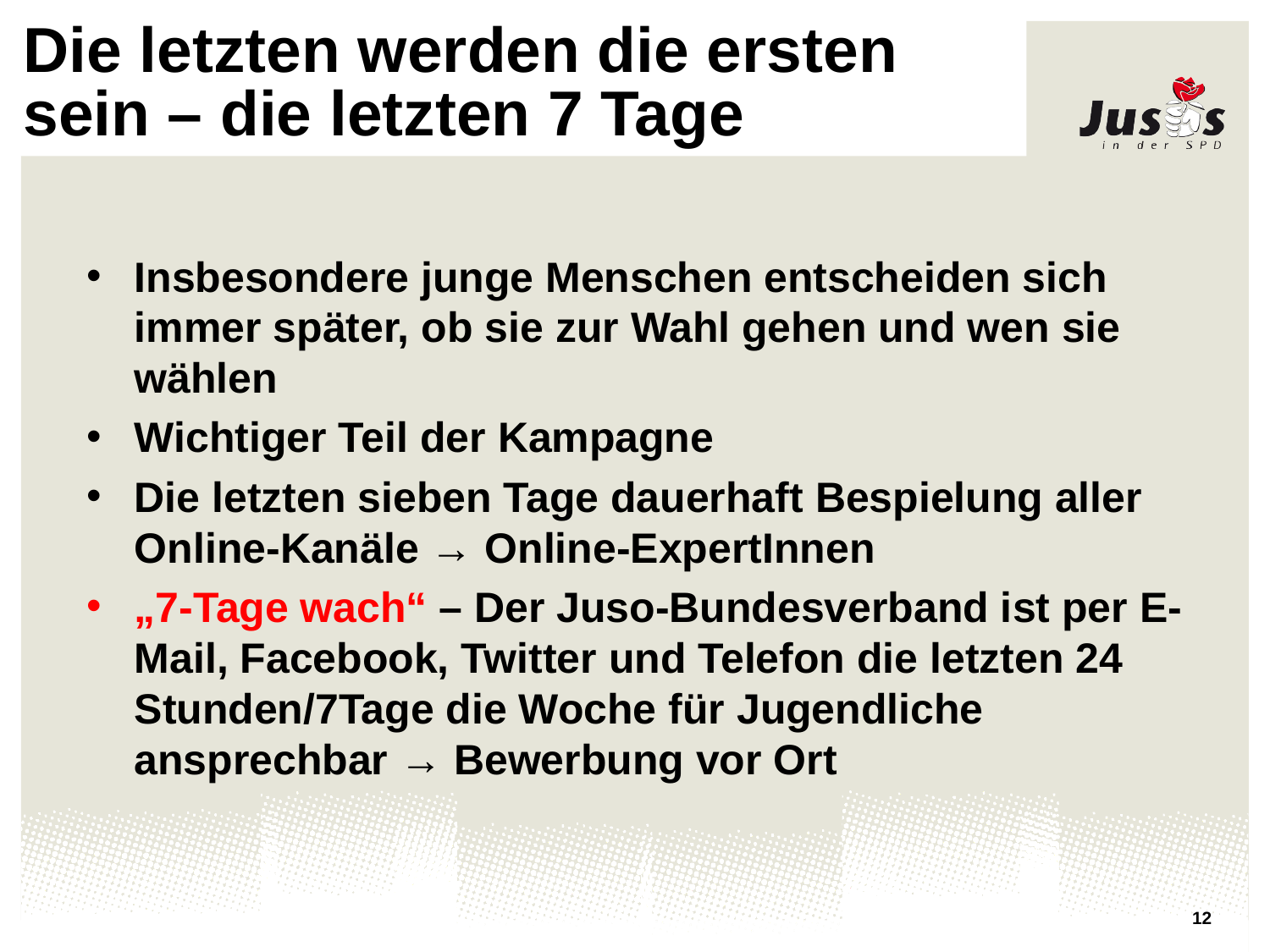

# Die letzten werden die ersten sein – die letzten 7 Tage
Insbesondere junge Menschen entscheiden sich immer später, ob sie zur Wahl gehen und wen sie wählen
Wichtiger Teil der Kampagne
Die letzten sieben Tage dauerhaft Bespielung aller Online-Kanäle → Online-ExpertInnen
„7-Tage wach“ – Der Juso-Bundesverband ist per E-Mail, Facebook, Twitter und Telefon die letzten 24 Stunden/7Tage die Woche für Jugendliche ansprechbar → Bewerbung vor Ort
12